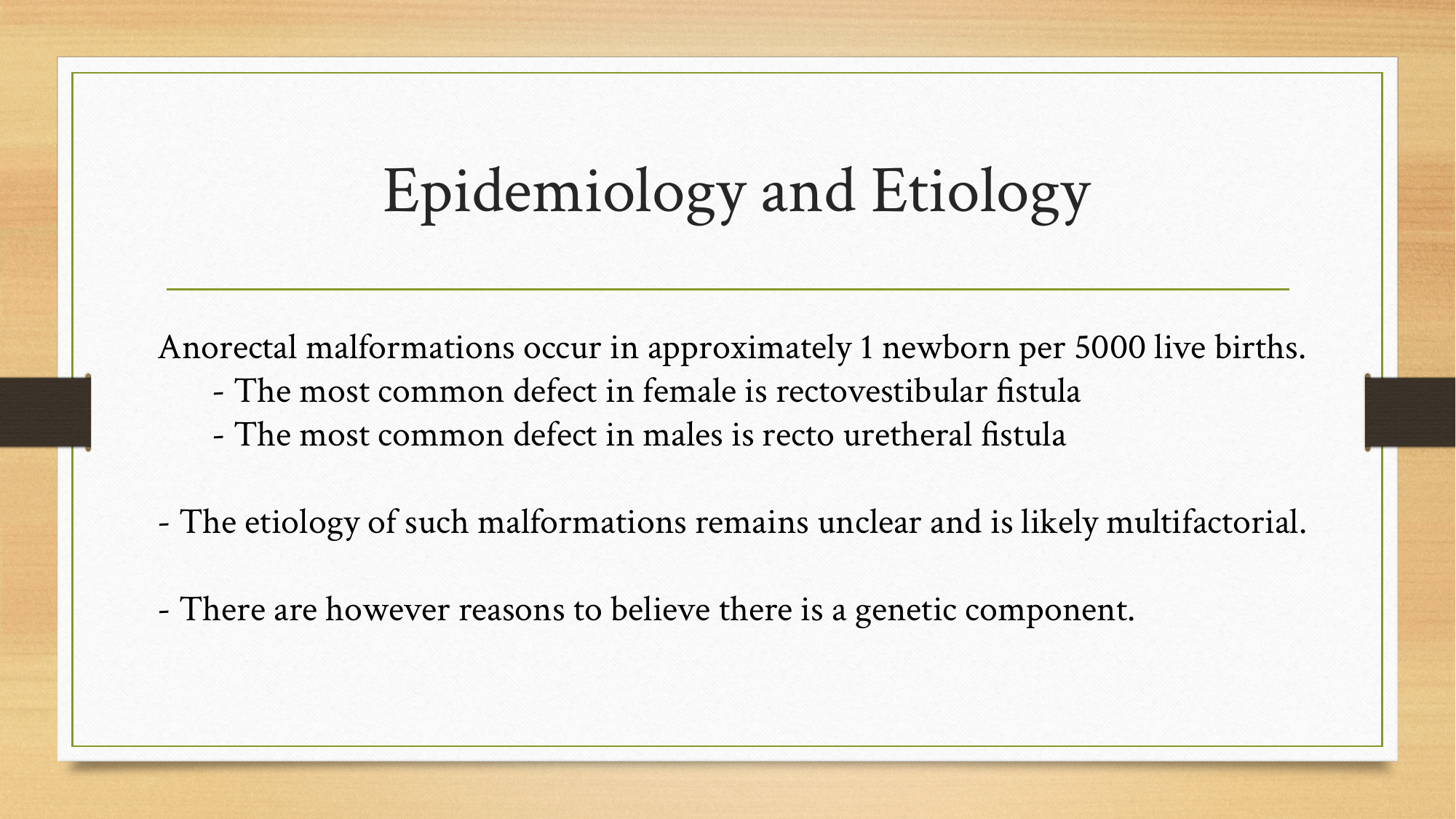

# Epidemiology and Etiology

Anorectal malformations occur in approximately 1 newborn per 5000 live births.
- The most common defect in female is rectovestibular fistula
- The most common defect in males is recto uretheral fistula

- The etiology of such malformations remains unclear and is likely multifactorial.

- There are however reasons to believe there is a genetic component.